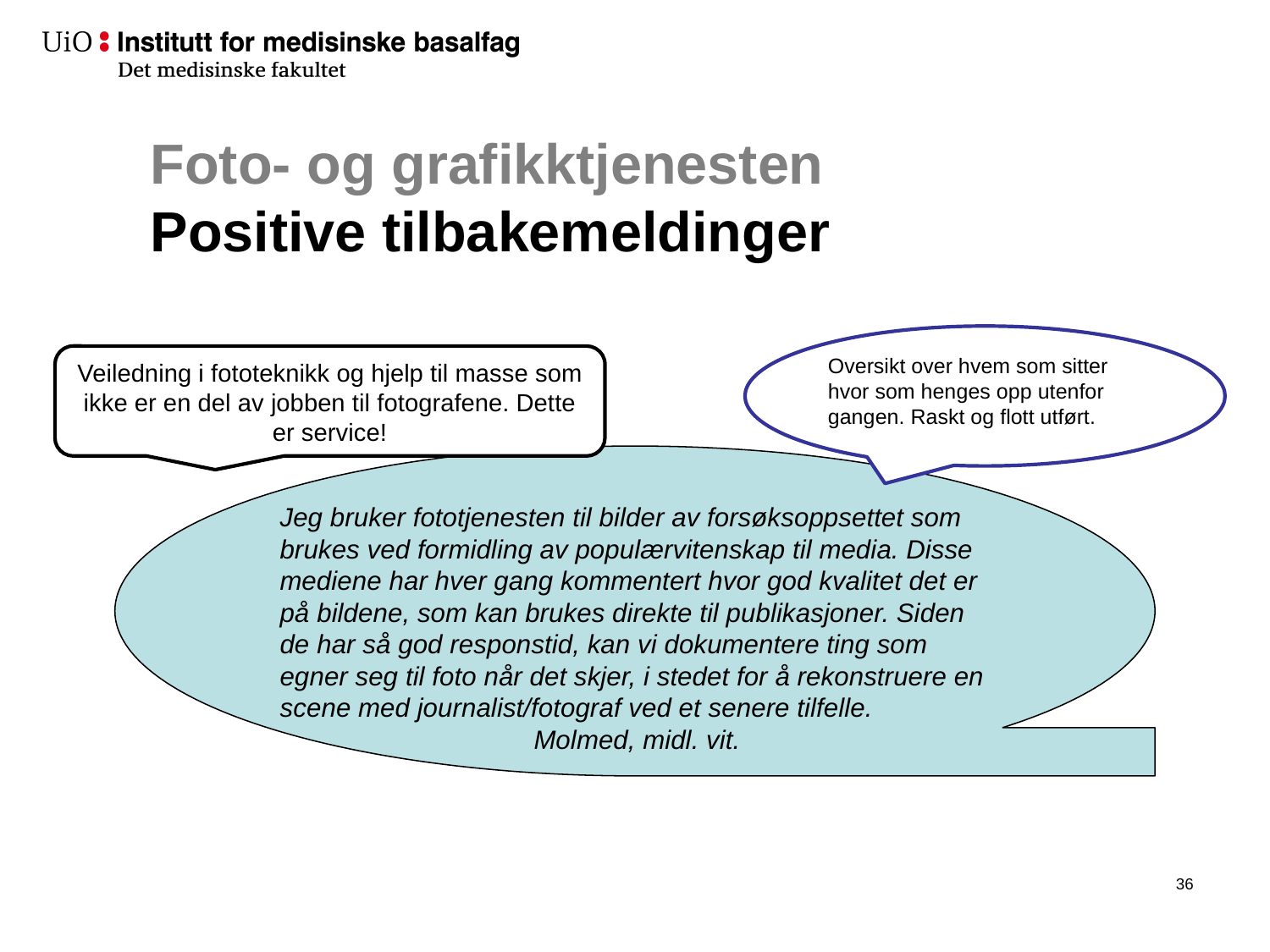

# Foto- og grafikktjenesten Positive tilbakemeldinger
Oversikt over hvem som sitter hvor som henges opp utenfor gangen. Raskt og flott utført.

Veiledning i fototeknikk og hjelp til masse som ikke er en del av jobben til fotografene. Dette er service!
Jeg bruker fototjenesten til bilder av forsøksoppsettet som brukes ved formidling av populærvitenskap til media. Disse mediene har hver gang kommentert hvor god kvalitet det er på bildene, som kan brukes direkte til publikasjoner. Siden de har så god responstid, kan vi dokumentere ting som egner seg til foto når det skjer, i stedet for å rekonstruere en scene med journalist/fotograf ved et senere tilfelle.
		Molmed, midl. vit.
36